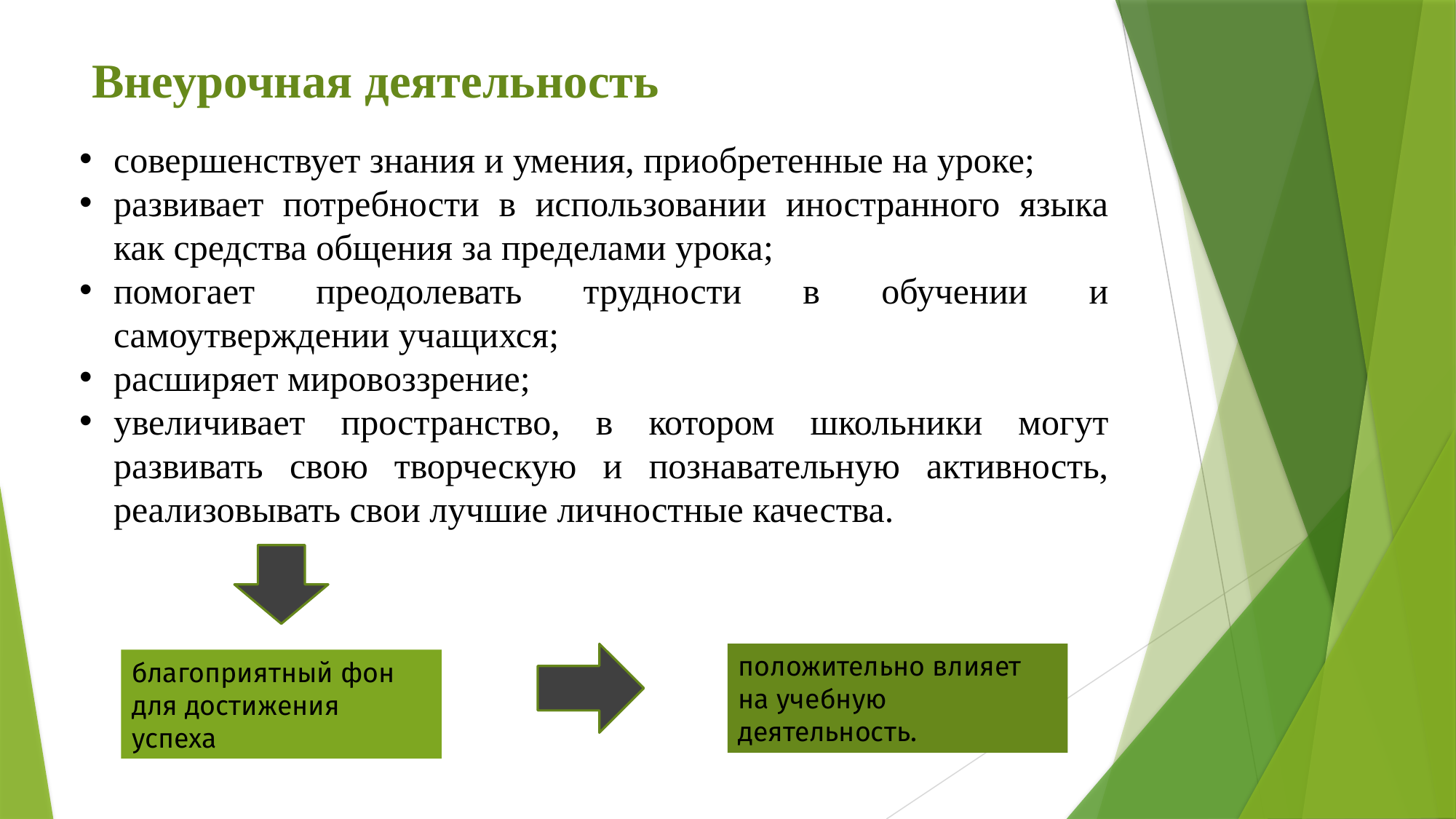

# Внеурочная деятельность
совершенствует знания и умения, приобретенные на уроке;
развивает потребности в использовании иностранного языка как средства общения за пределами урока;
помогает преодолевать трудности в обучении и самоутверждении учащихся;
расширяет мировоззрение;
увеличивает пространство, в котором школьники могут развивать свою творческую и познавательную активность, реализовывать свои лучшие личностные качества.

положительно влияет на учебную деятельность.
благоприятный фон
для достижения успеха